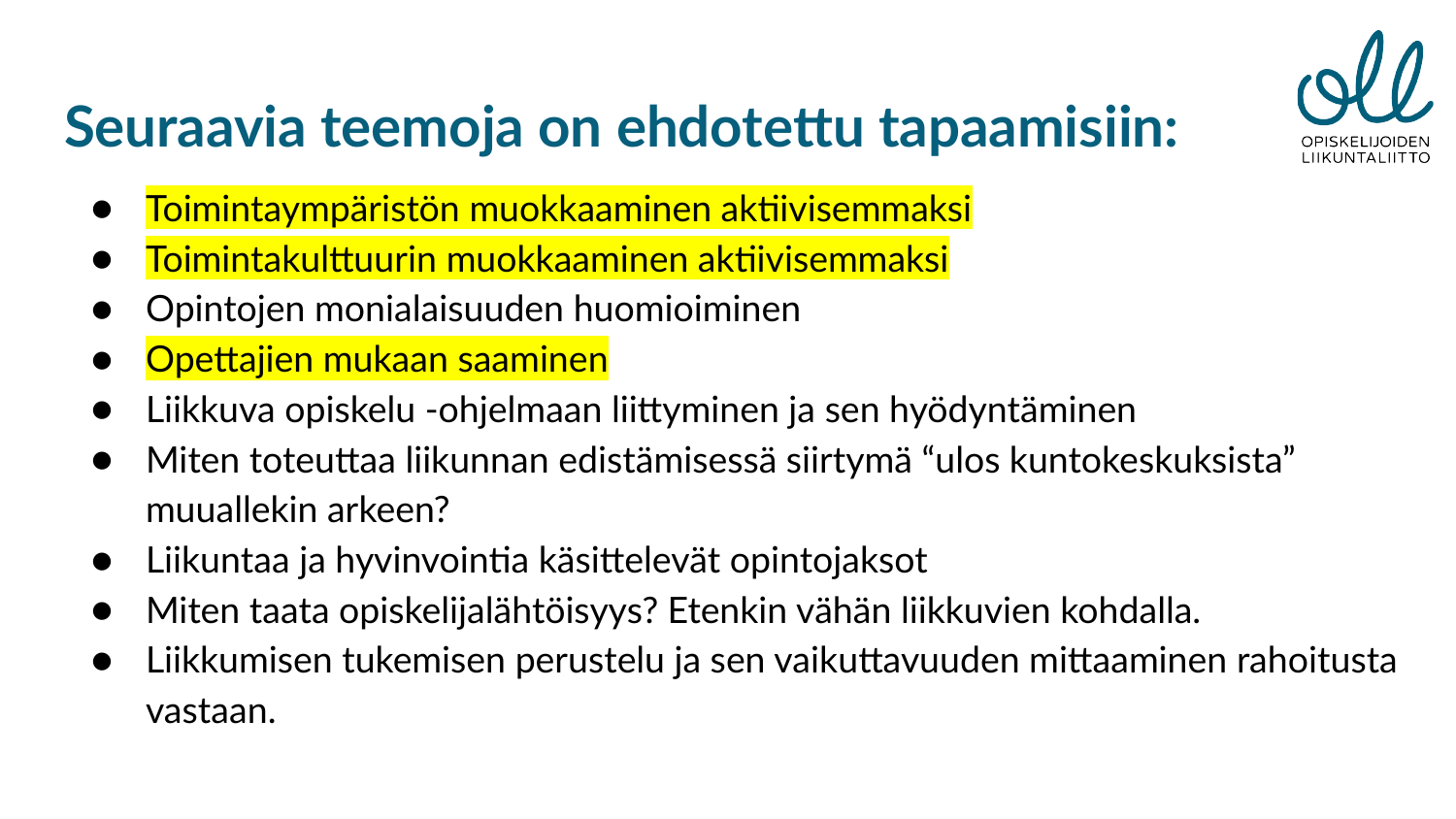

# Seuraavia teemoja on ehdotettu tapaamisiin:

Toimintaympäristön muokkaaminen aktiivisemmaksi
Toimintakulttuurin muokkaaminen aktiivisemmaksi
Opintojen monialaisuuden huomioiminen
Opettajien mukaan saaminen
Liikkuva opiskelu -ohjelmaan liittyminen ja sen hyödyntäminen
Miten toteuttaa liikunnan edistämisessä siirtymä “ulos kuntokeskuksista” muuallekin arkeen?
Liikuntaa ja hyvinvointia käsittelevät opintojaksot
Miten taata opiskelijalähtöisyys? Etenkin vähän liikkuvien kohdalla.
Liikkumisen tukemisen perustelu ja sen vaikuttavuuden mittaaminen rahoitusta vastaan.